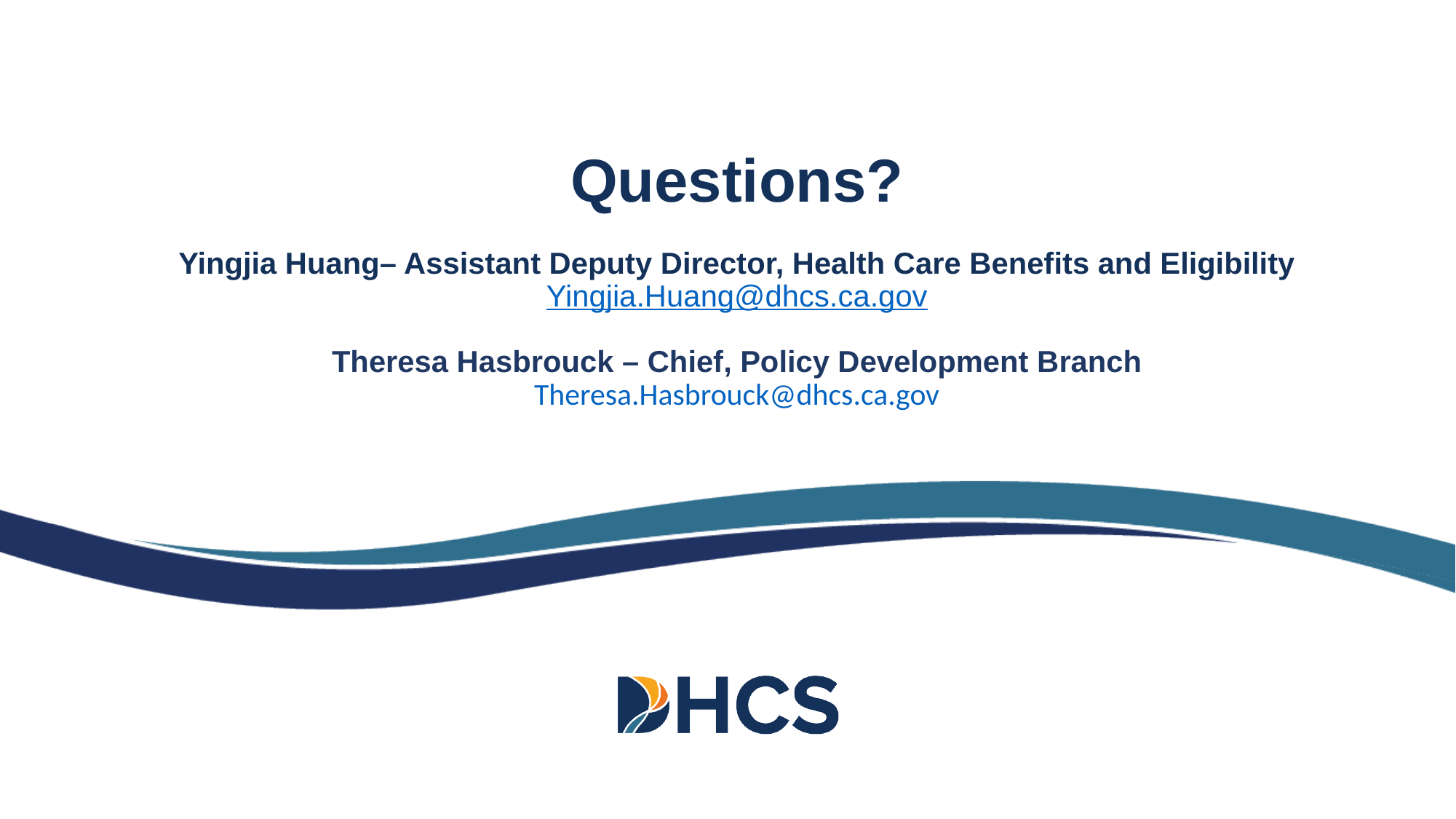

Questions?

Yingjia Huang– Assistant Deputy Director, Health Care Benefits and Eligibility
Yingjia.Huang@dhcs.ca.gov

Theresa Hasbrouck – Chief, Policy Development Branch
Theresa.Hasbrouck@dhcs.ca.gov